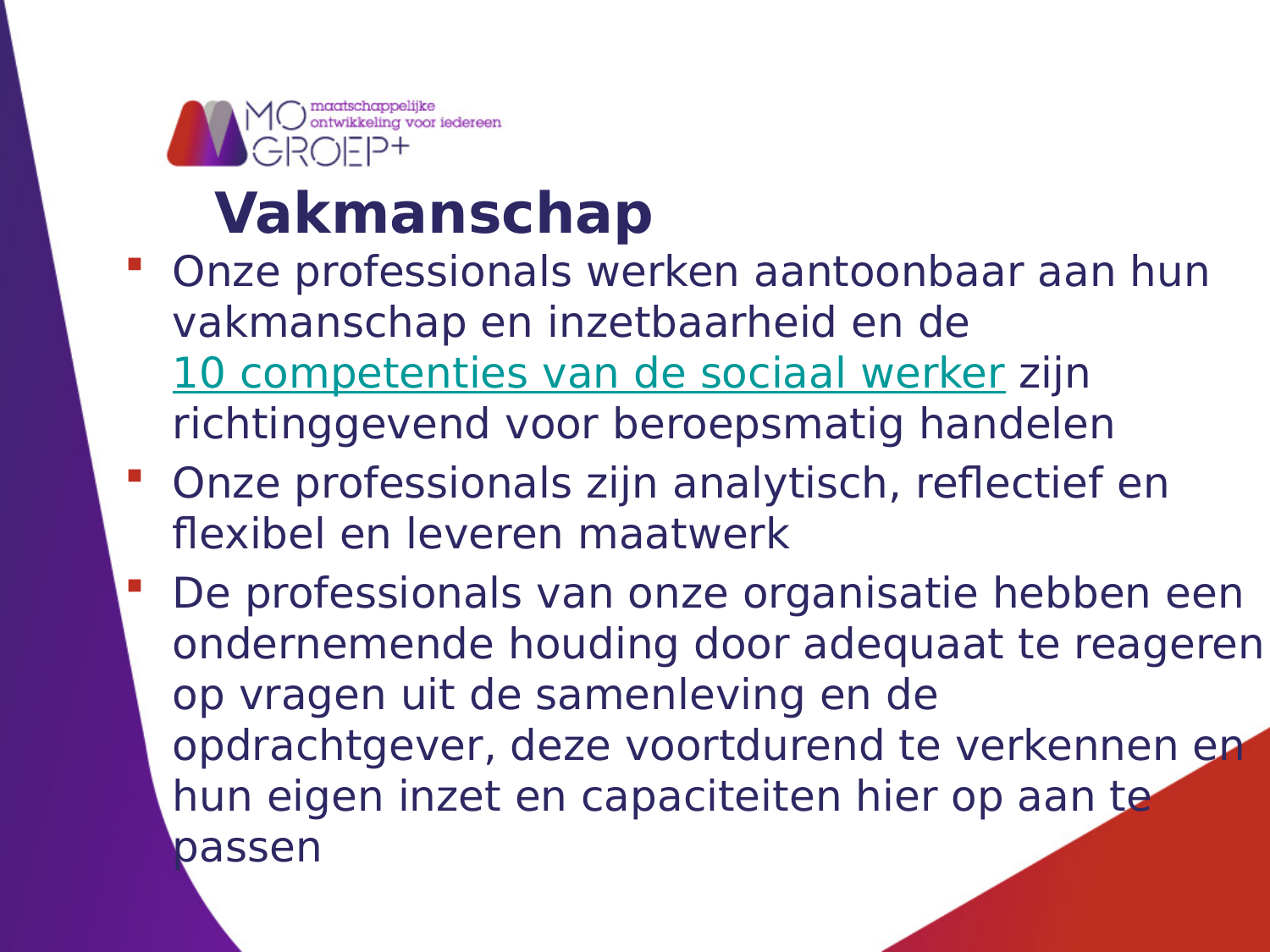

# Vakmanschap
Onze professionals werken aantoonbaar aan hun vakmanschap en inzetbaarheid en de 10 competenties van de sociaal werker zijn richtinggevend voor beroepsmatig handelen
Onze professionals zijn analytisch, reflectief en flexibel en leveren maatwerk
De professionals van onze organisatie hebben een ondernemende houding door adequaat te reageren op vragen uit de samenleving en de opdrachtgever, deze voortdurend te verkennen en hun eigen inzet en capaciteiten hier op aan te passen